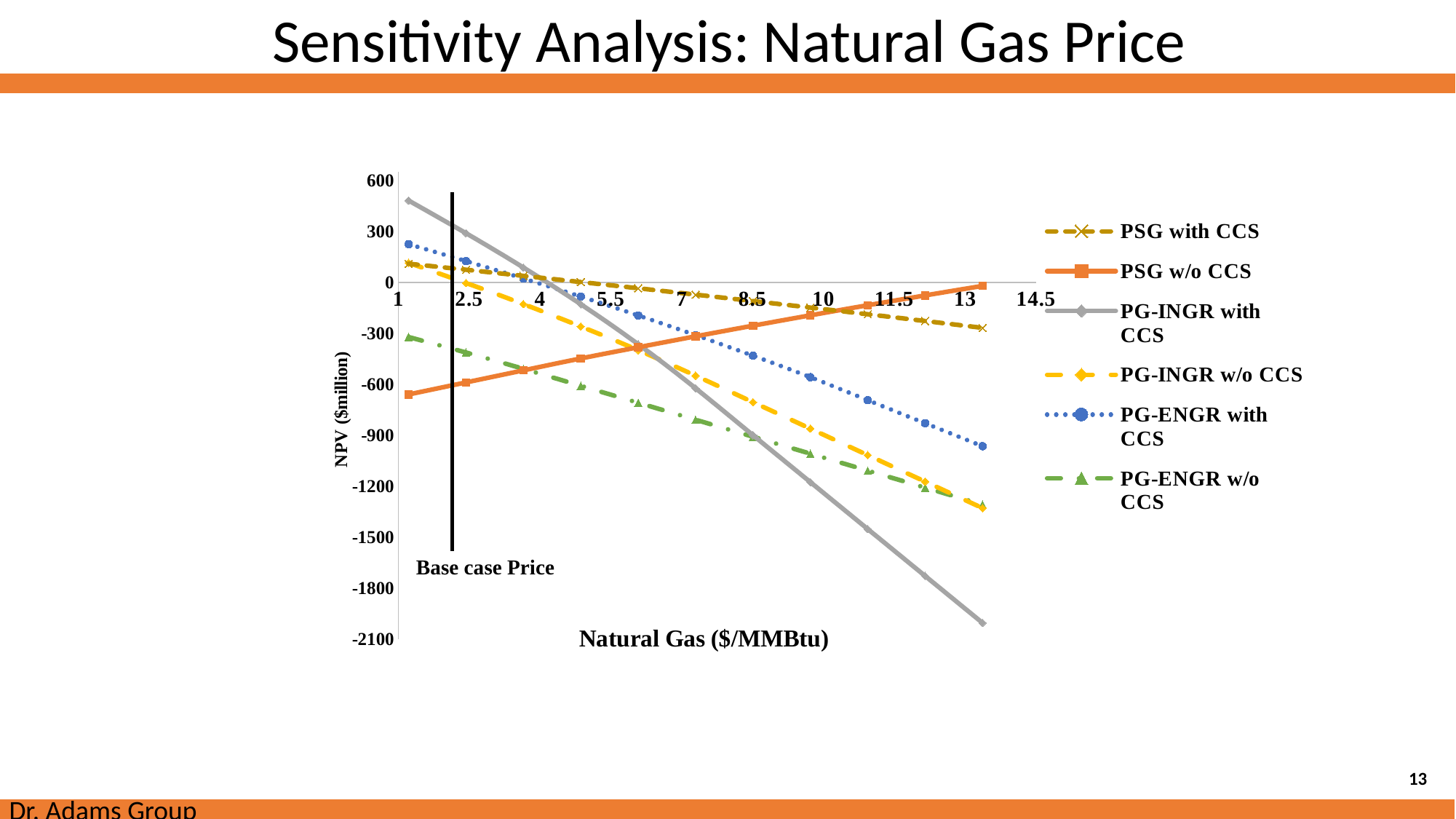

# Sensitivity Analysis: Natural Gas Price

### Chart

| Category | PSG with CCS | PSG w/o CCS | PG-INGR with CCS | PG-INGR w/o CCS | PG-ENGR with CCS | PG-ENGR w/o CCS |
|---|---|---|---|---|---|---|
Base case Price
13
Dr. Adams Group